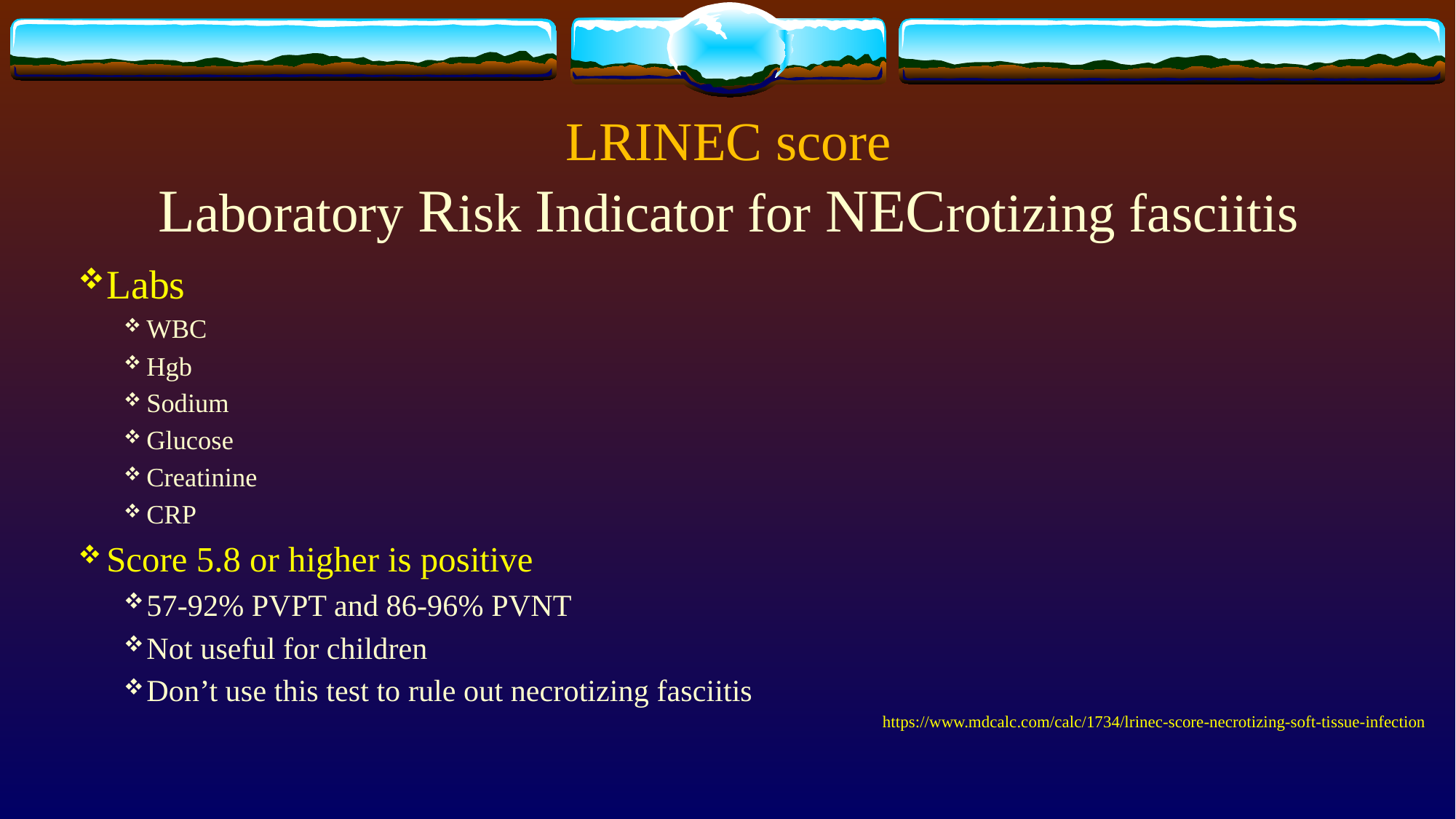

# LRINEC score Laboratory Risk Indicator for NECrotizing fasciitis
Labs
WBC
Hgb
Sodium
Glucose
Creatinine
CRP
Score 5.8 or higher is positive
57-92% PVPT and 86-96% PVNT
Not useful for children
Don’t use this test to rule out necrotizing fasciitis
https://www.mdcalc.com/calc/1734/lrinec-score-necrotizing-soft-tissue-infection